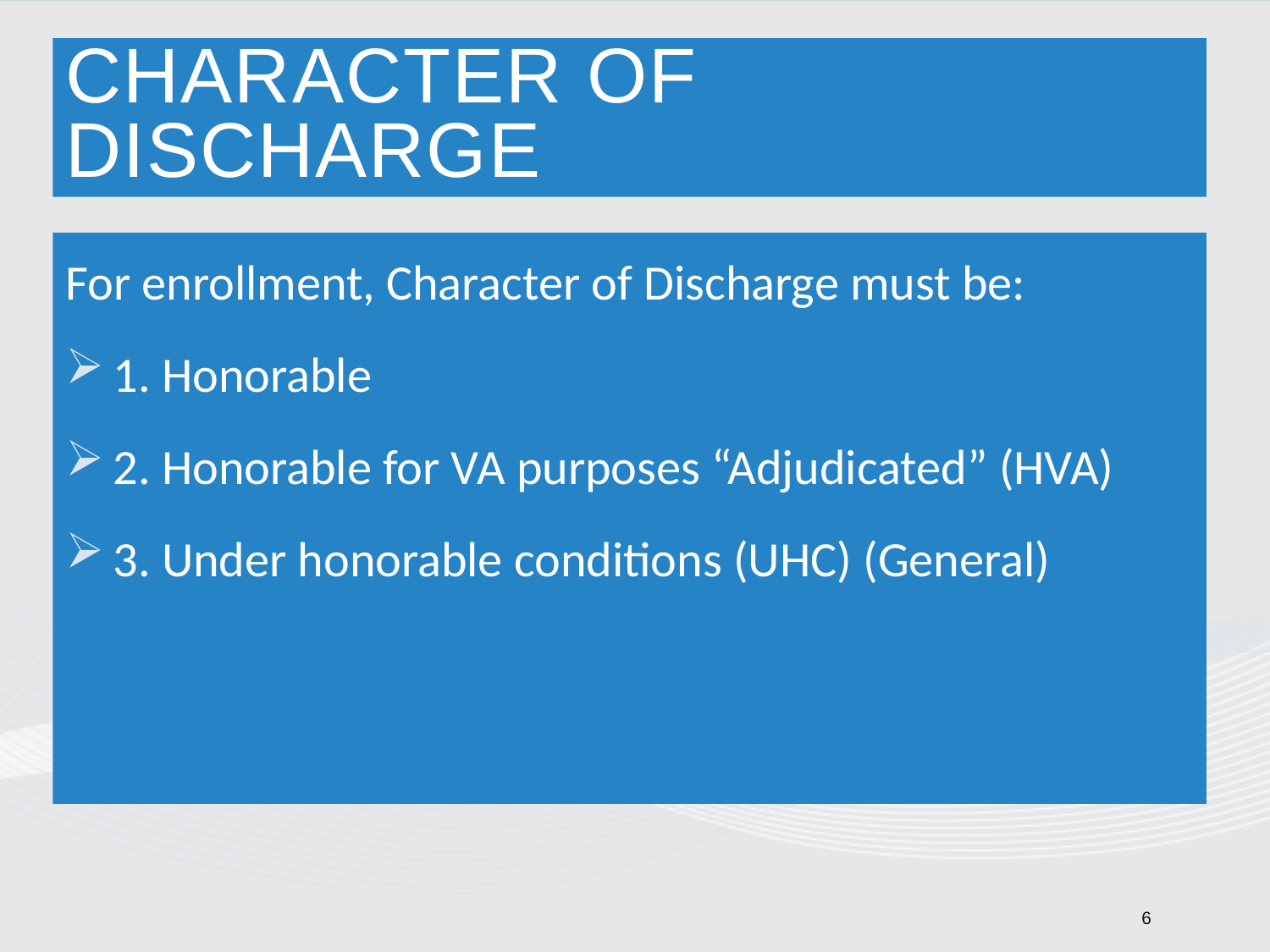

# Character of Discharge
For enrollment, Character of Discharge must be:
1. Honorable
2. Honorable for VA purposes “Adjudicated” (HVA)
3. Under honorable conditions (UHC) (General)

6